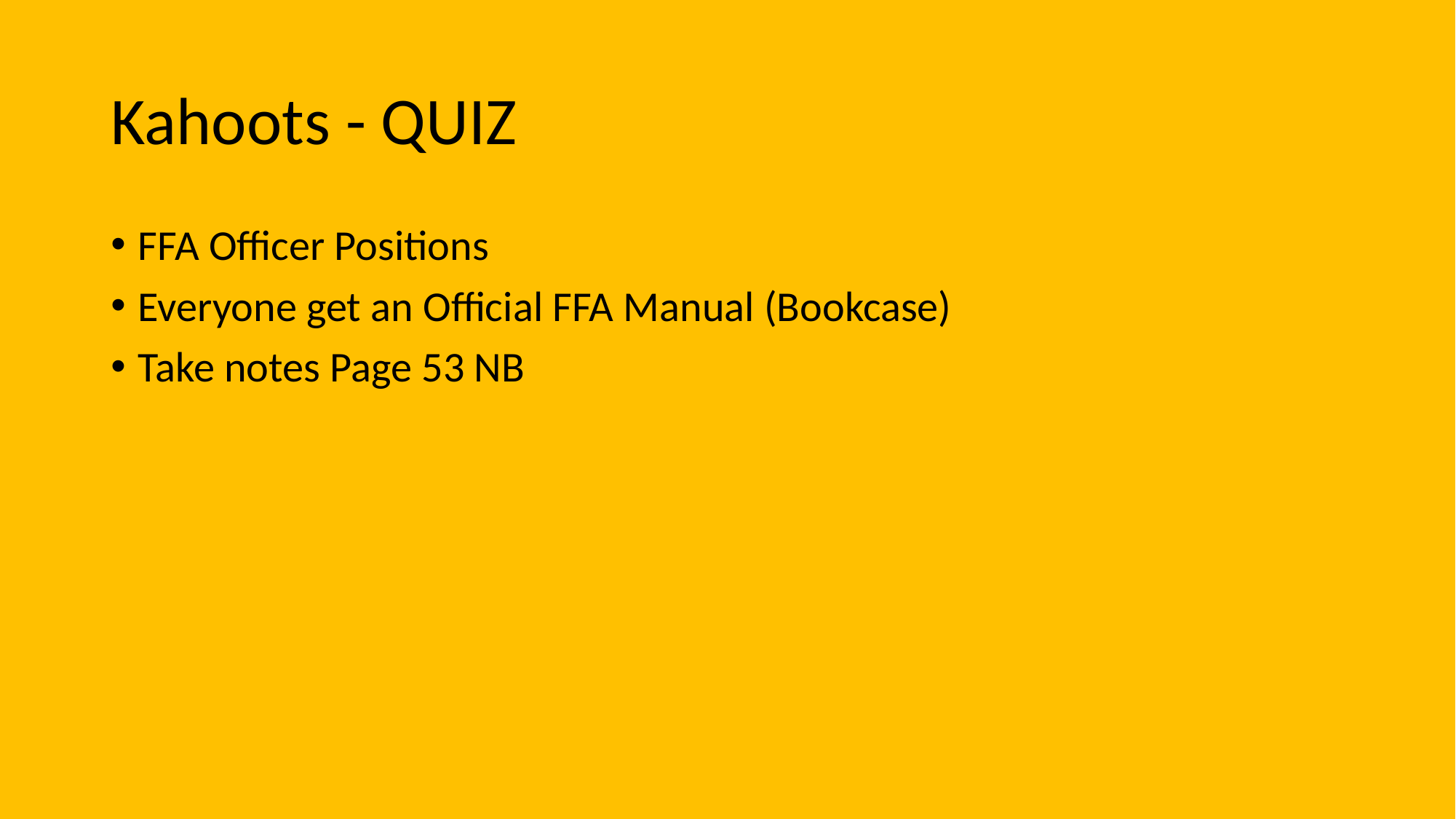

# Kahoots - QUIZ
FFA Officer Positions
Everyone get an Official FFA Manual (Bookcase)
Take notes Page 53 NB